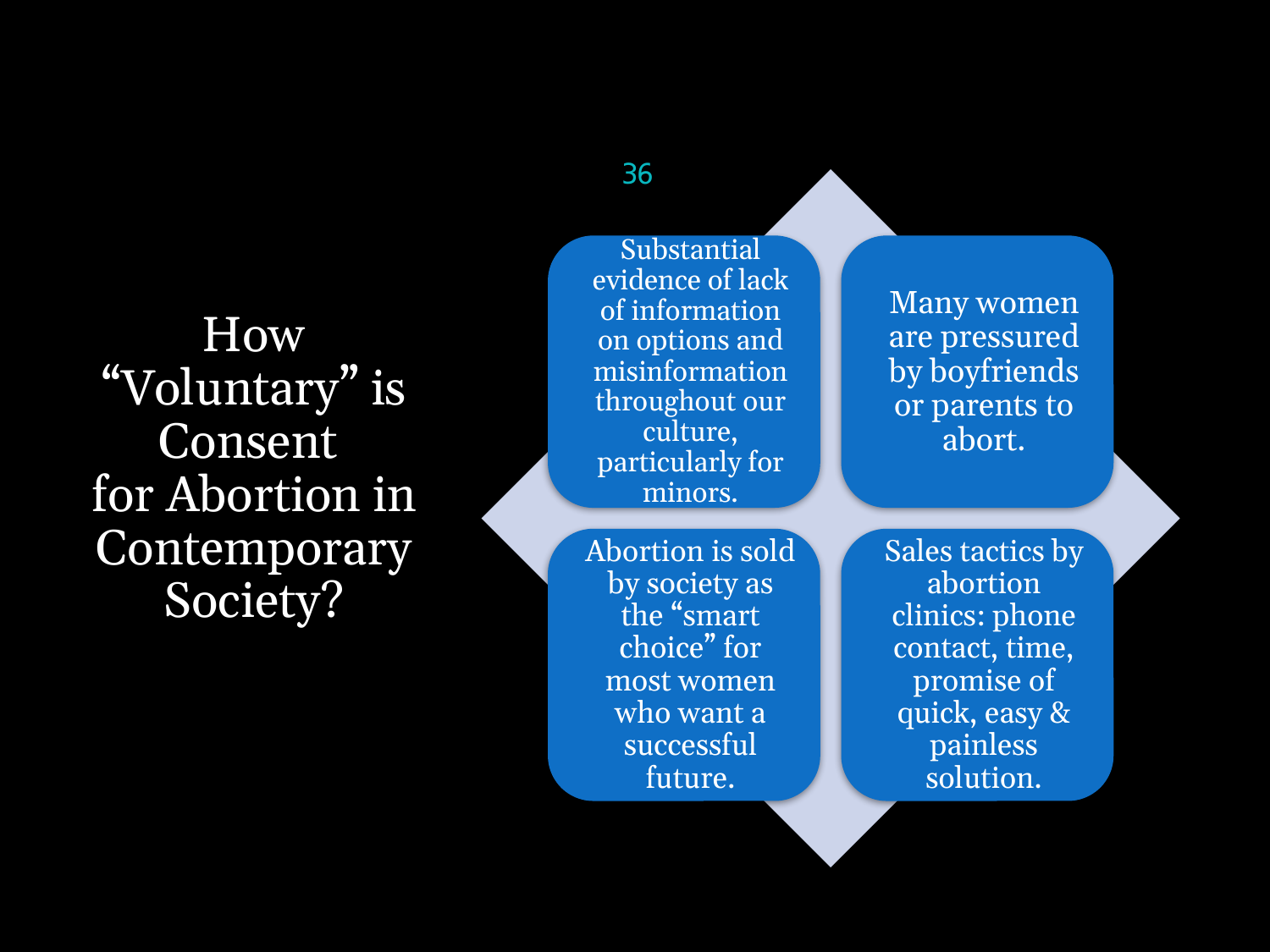

36
Substantial evidence of lack of information on options and misinformation throughout our culture, particularly for minors.
Many women are pressured by boyfriends or parents to abort.
Abortion is sold by society as the “smart choice” for most women who want a successful future.
Sales tactics by abortion clinics: phone contact, time, promise of quick, easy & painless solution.
# How “Voluntary” is Consent for Abortion in Contemporary Society?